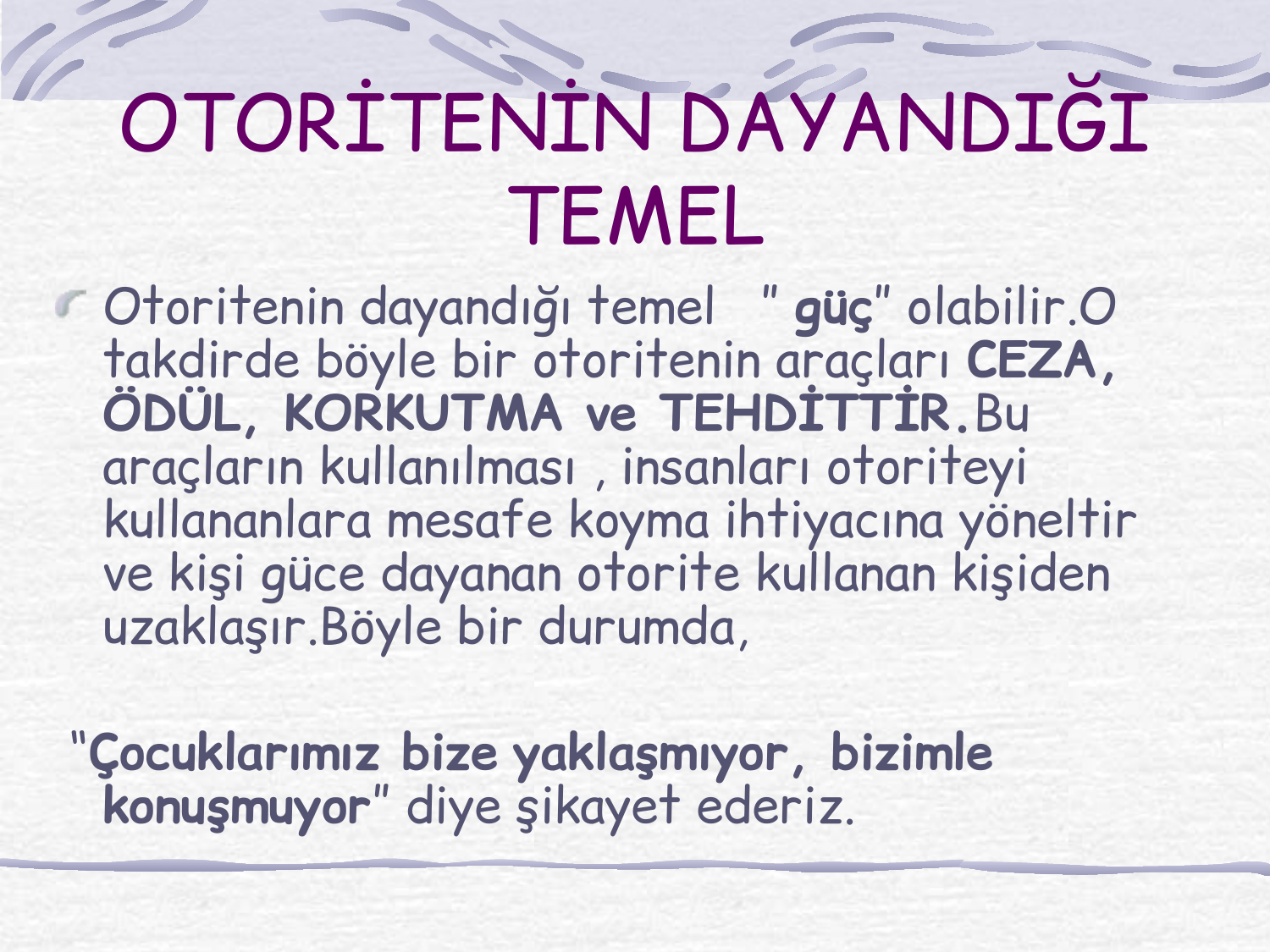

# OTORİTENİN DAYANDIĞI TEMEL
Otoritenin dayandığı temel   ” güç” olabilir.O takdirde böyle bir otoritenin araçları CEZA, ÖDÜL, KORKUTMA ve TEHDİTTİR.Bu araçların kullanılması , insanları otoriteyi kullananlara mesafe koyma ihtiyacına yöneltir ve kişi güce dayanan otorite kullanan kişiden uzaklaşır.Böyle bir durumda,

 “Çocuklarımız bize yaklaşmıyor, bizimle konuşmuyor” diye şikayet ederiz.